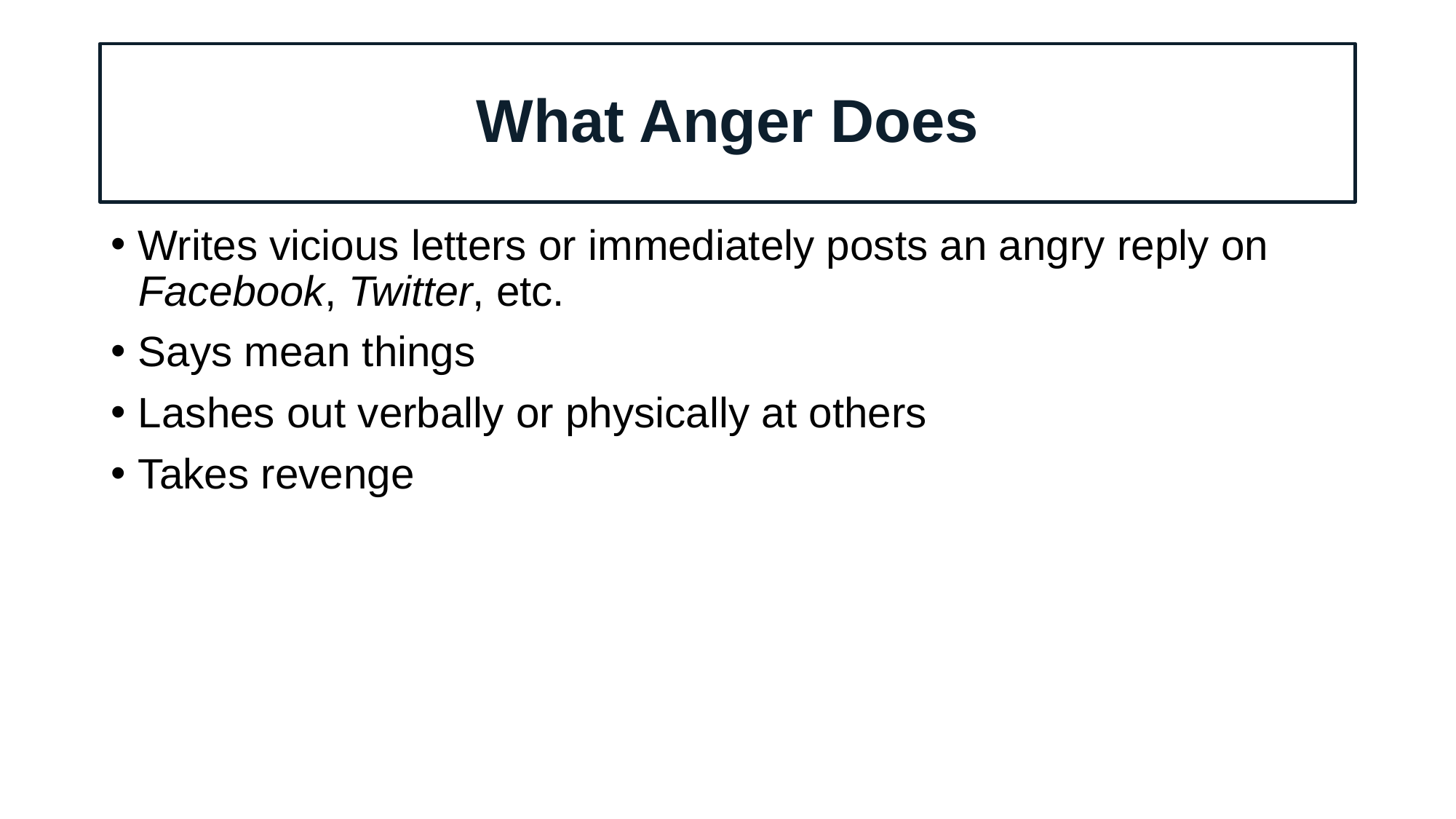

# What Anger Does
Writes vicious letters or immediately posts an angry reply on Facebook, Twitter, etc.
Says mean things
Lashes out verbally or physically at others
Takes revenge